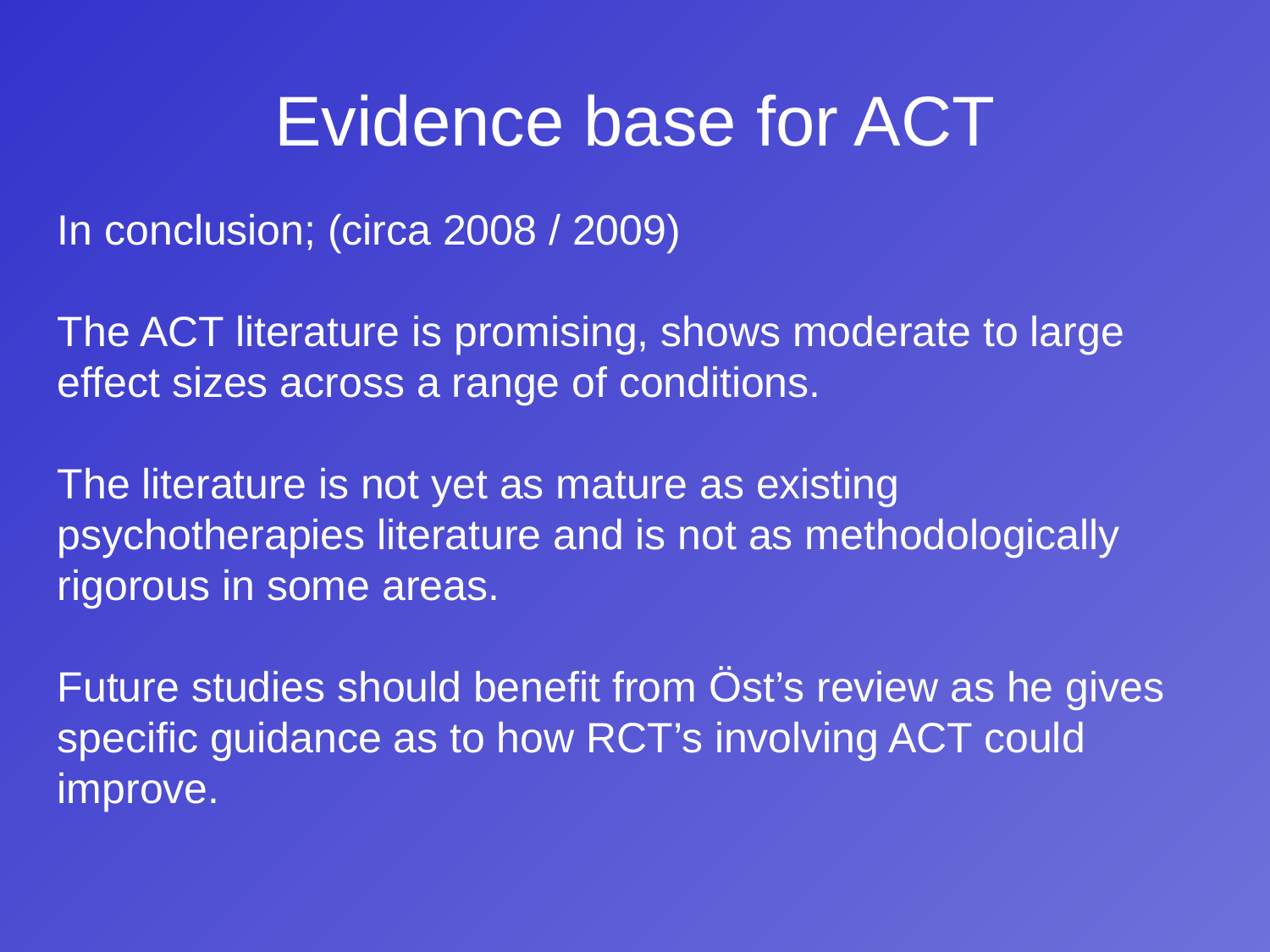

Evidence base for ACT
In conclusion; (circa 2008 / 2009)

The ACT literature is promising, shows moderate to large effect sizes across a range of conditions.

The literature is not yet as mature as existing psychotherapies literature and is not as methodologically rigorous in some areas.

Future studies should benefit from Öst’s review as he gives specific guidance as to how RCT’s involving ACT could improve.